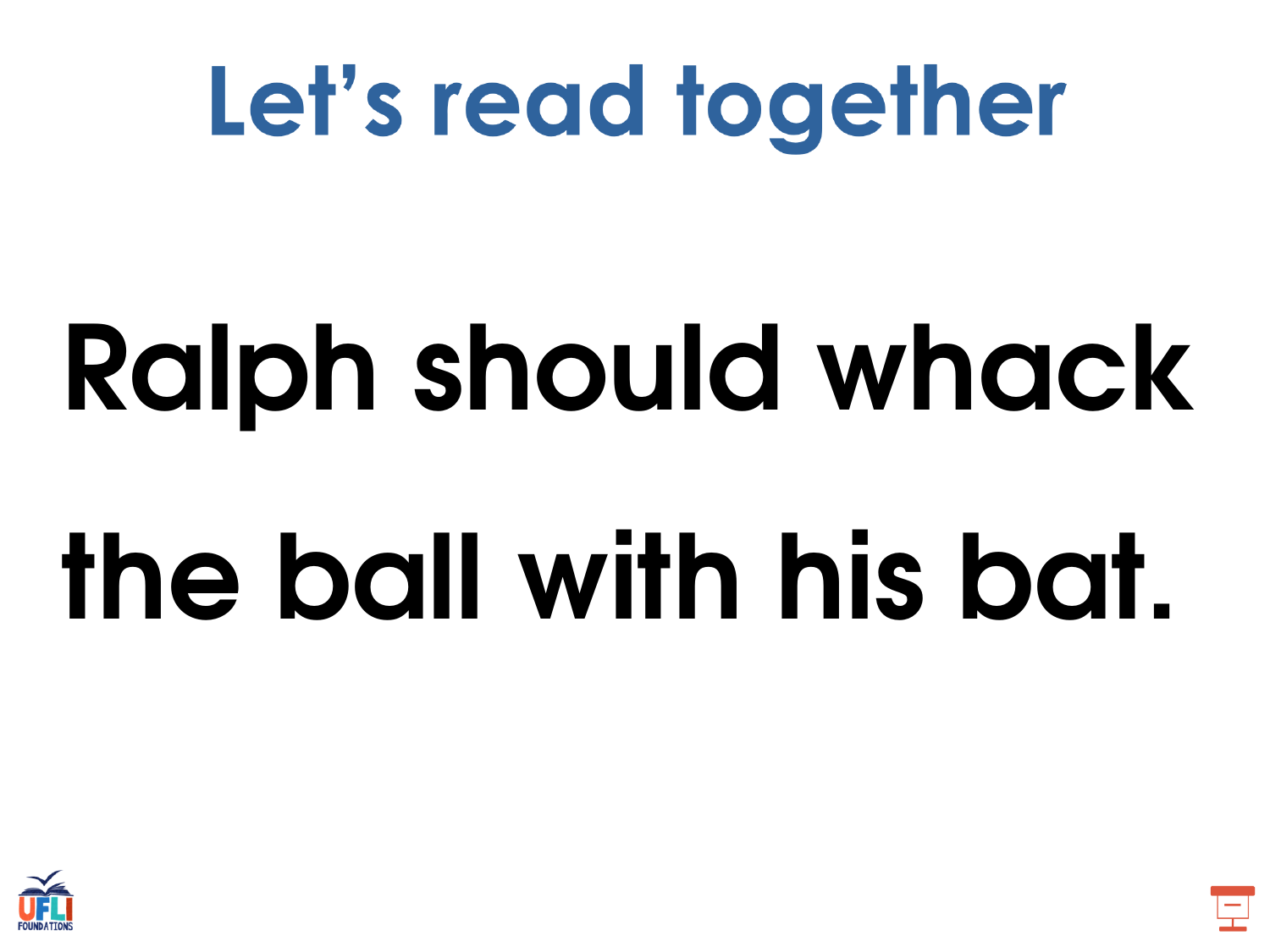

Ralph should whack the ball with his bat.